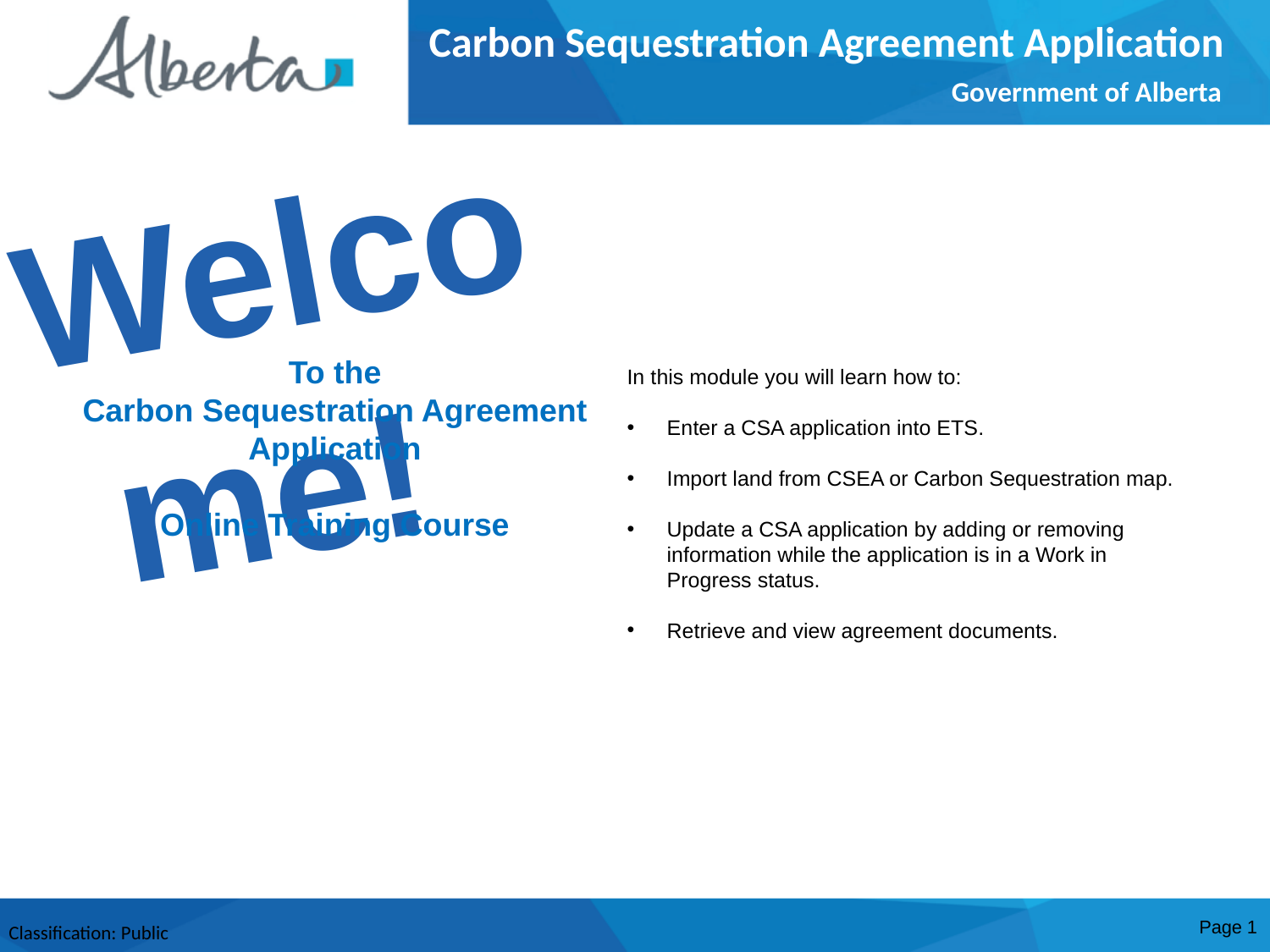

Carbon Sequestration Agreement Application
Government of Alberta
Welcome!
To the
Carbon Sequestration Agreement Application

Online Training Course
In this module you will learn how to:

Enter a CSA application into ETS.

Import land from CSEA or Carbon Sequestration map.

Update a CSA application by adding or removing information while the application is in a Work in Progress status.

Retrieve and view agreement documents.
Page 1